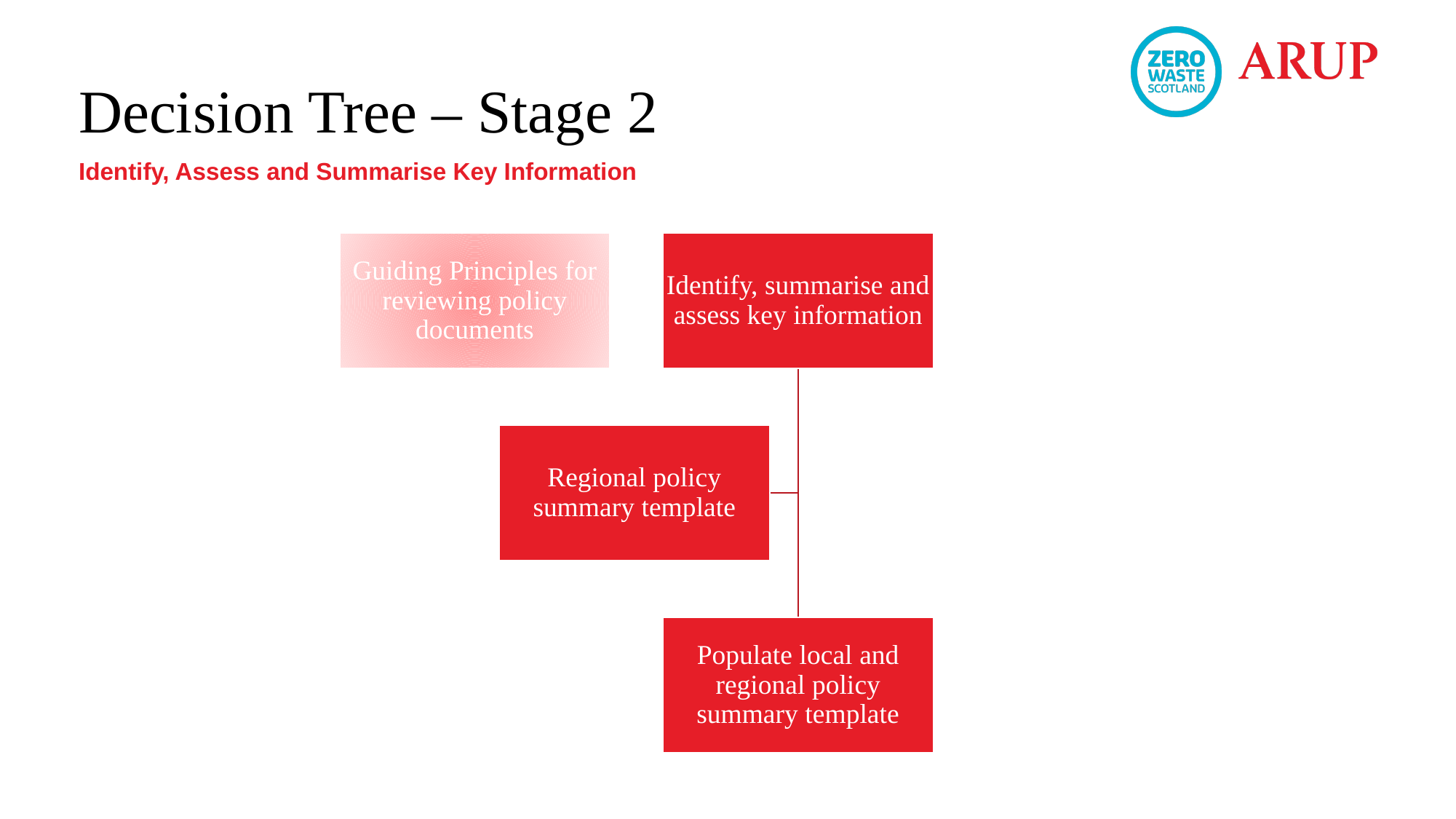

# Decision Tree – Stage 2
Identify, Assess and Summarise Key Information

Guiding Principles for reviewing policy documents
Identify, summarise and assess key information
Populate local and regional policy summary template
Regional policy summary template